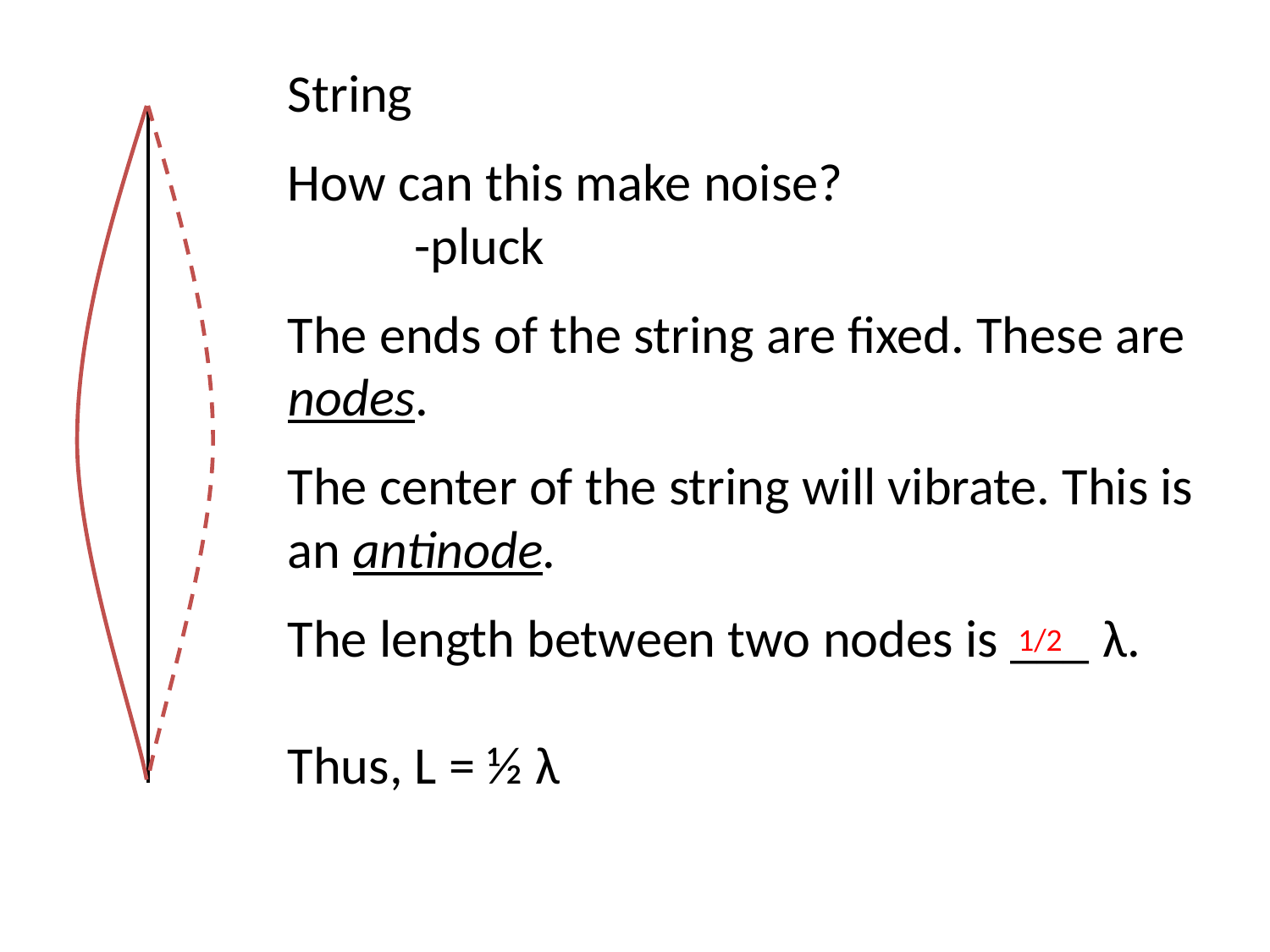

String

How can this make noise?
	-pluck

The ends of the string are fixed. These are nodes.

The center of the string will vibrate. This is an antinode.

The length between two nodes is ___ λ.

Thus, L = ½ λ

1/2